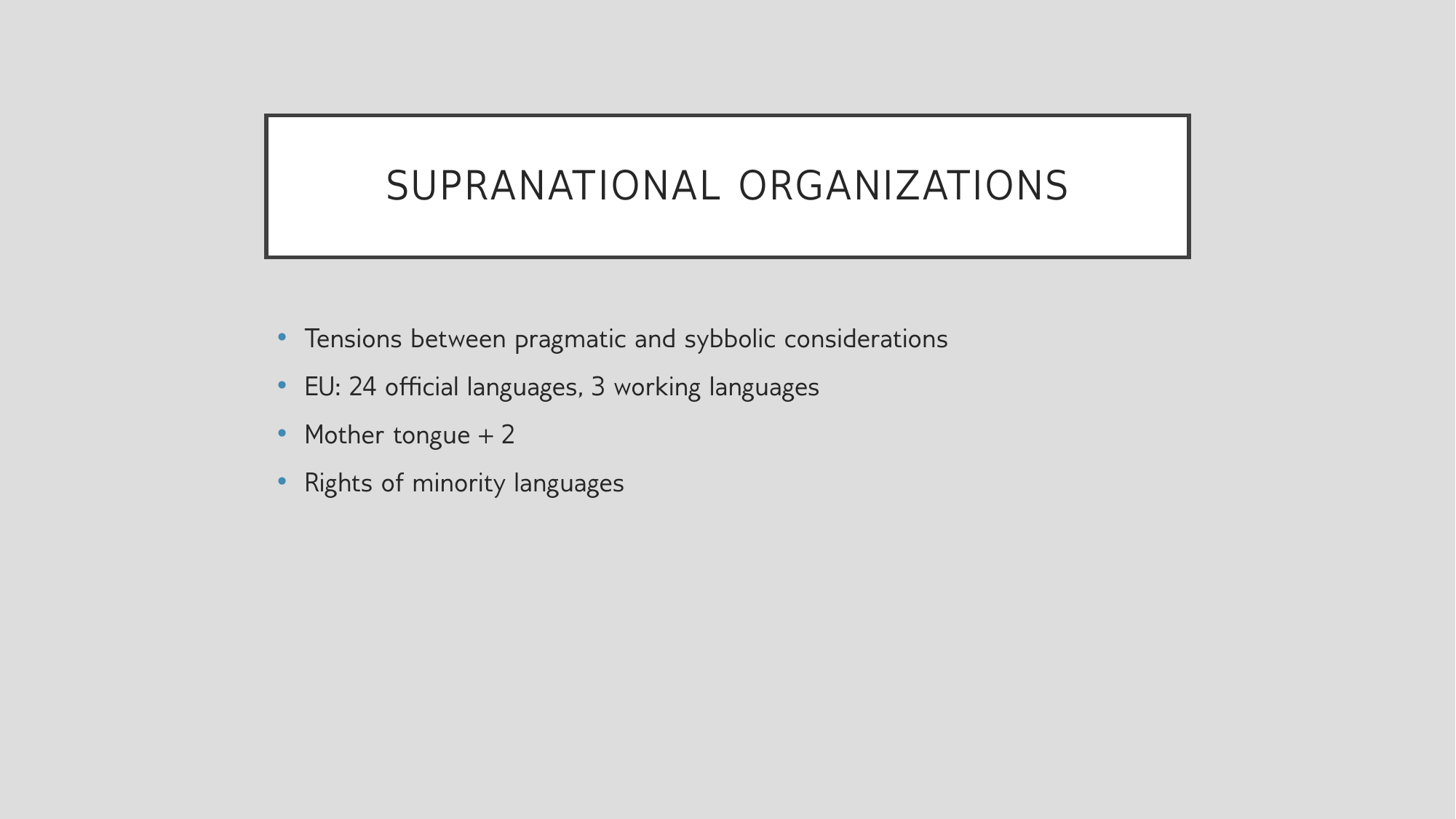

# Supranational organizations
Tensions between pragmatic and sybbolic considerations
EU: 24 official languages, 3 working languages
Mother tongue + 2
Rights of minority languages